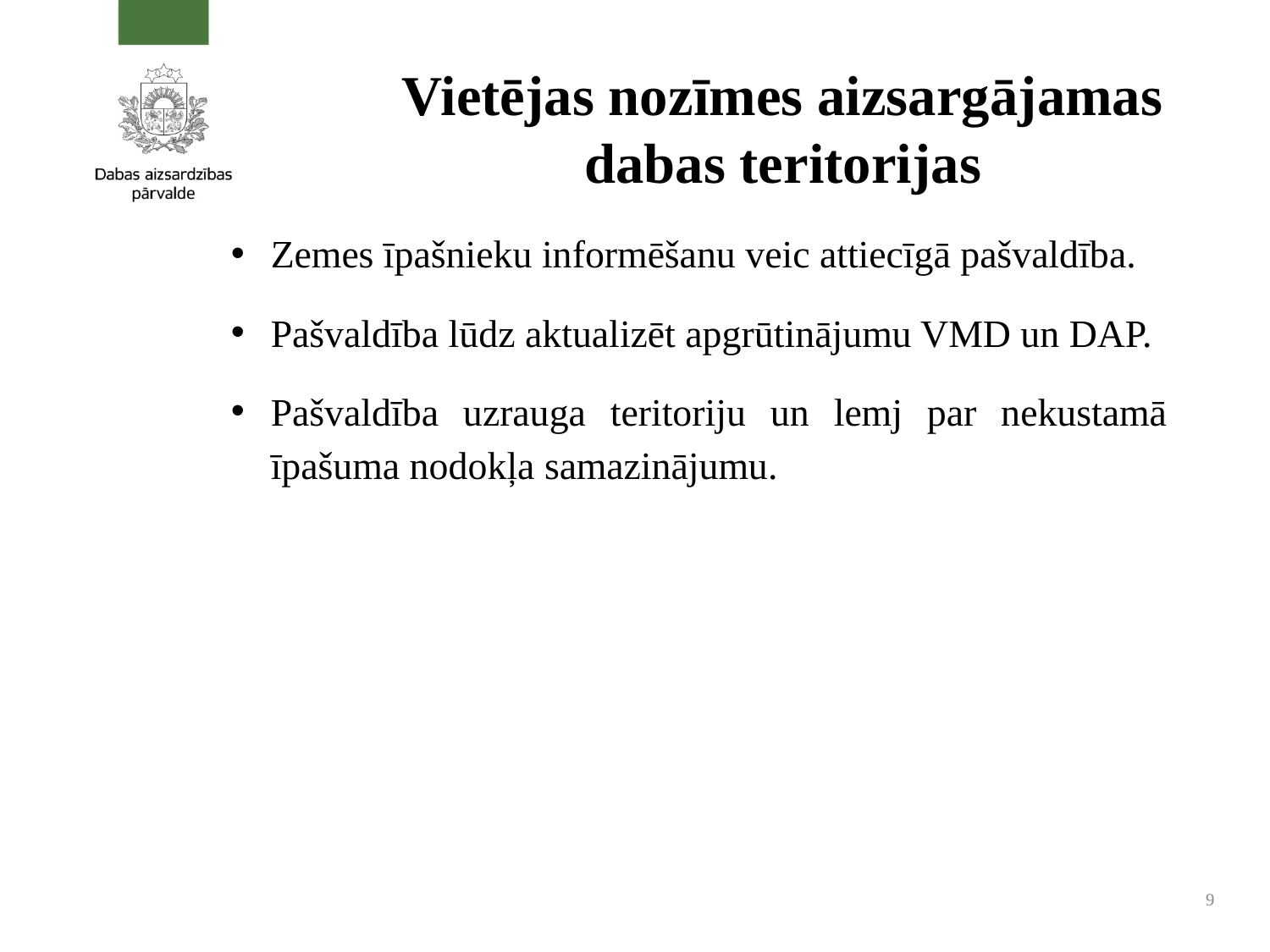

# Vietējas nozīmes aizsargājamas dabas teritorijas
Zemes īpašnieku informēšanu veic attiecīgā pašvaldība.
Pašvaldība lūdz aktualizēt apgrūtinājumu VMD un DAP.
Pašvaldība uzrauga teritoriju un lemj par nekustamā īpašuma nodokļa samazinājumu.

9